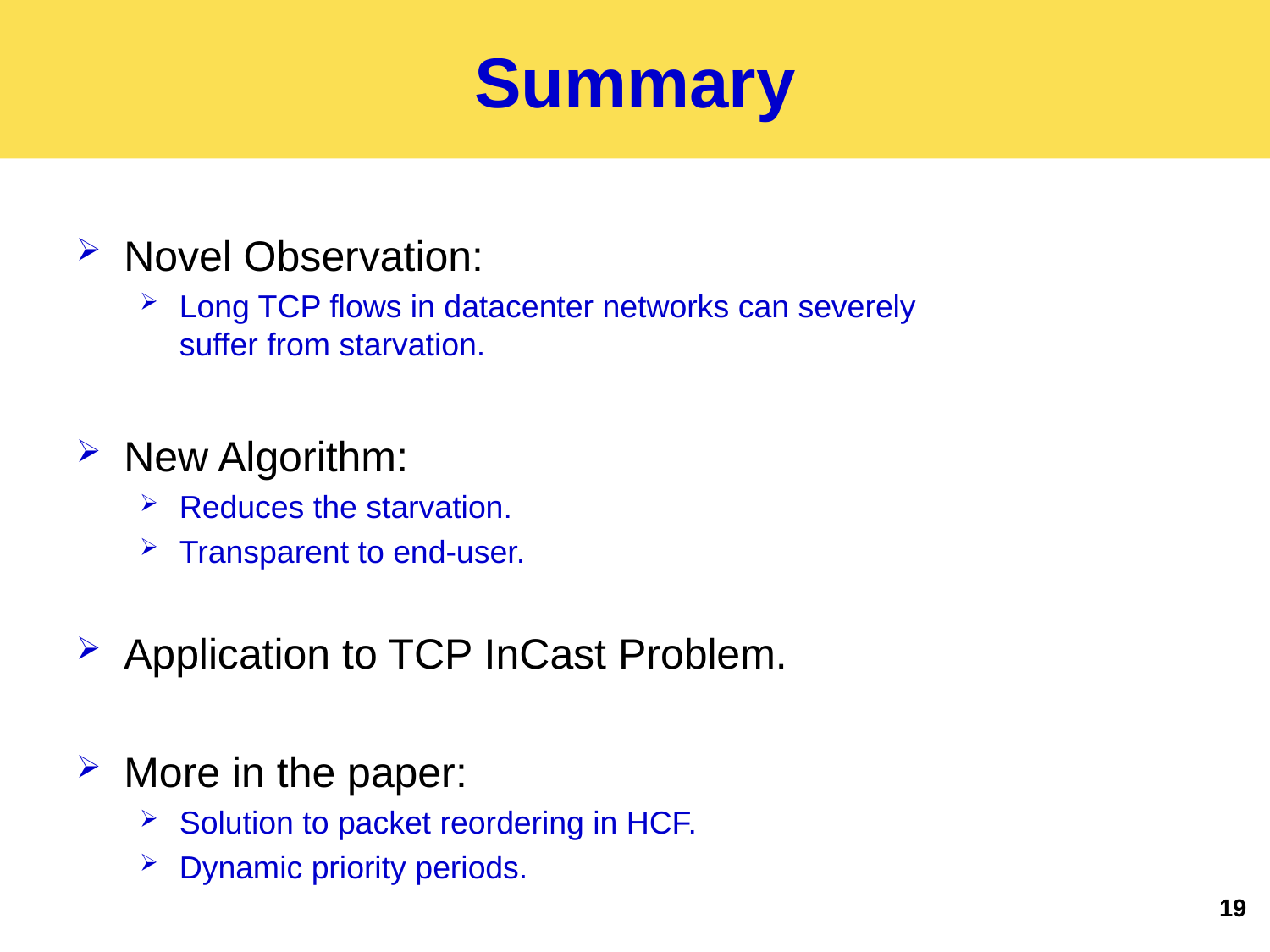

# Summary
Novel Observation:
Long TCP flows in datacenter networks can severely
suffer from starvation.

New Algorithm:
Reduces the starvation.
Transparent to end-user.

Application to TCP InCast Problem.

More in the paper:
Solution to packet reordering in HCF.
Dynamic priority periods.

19